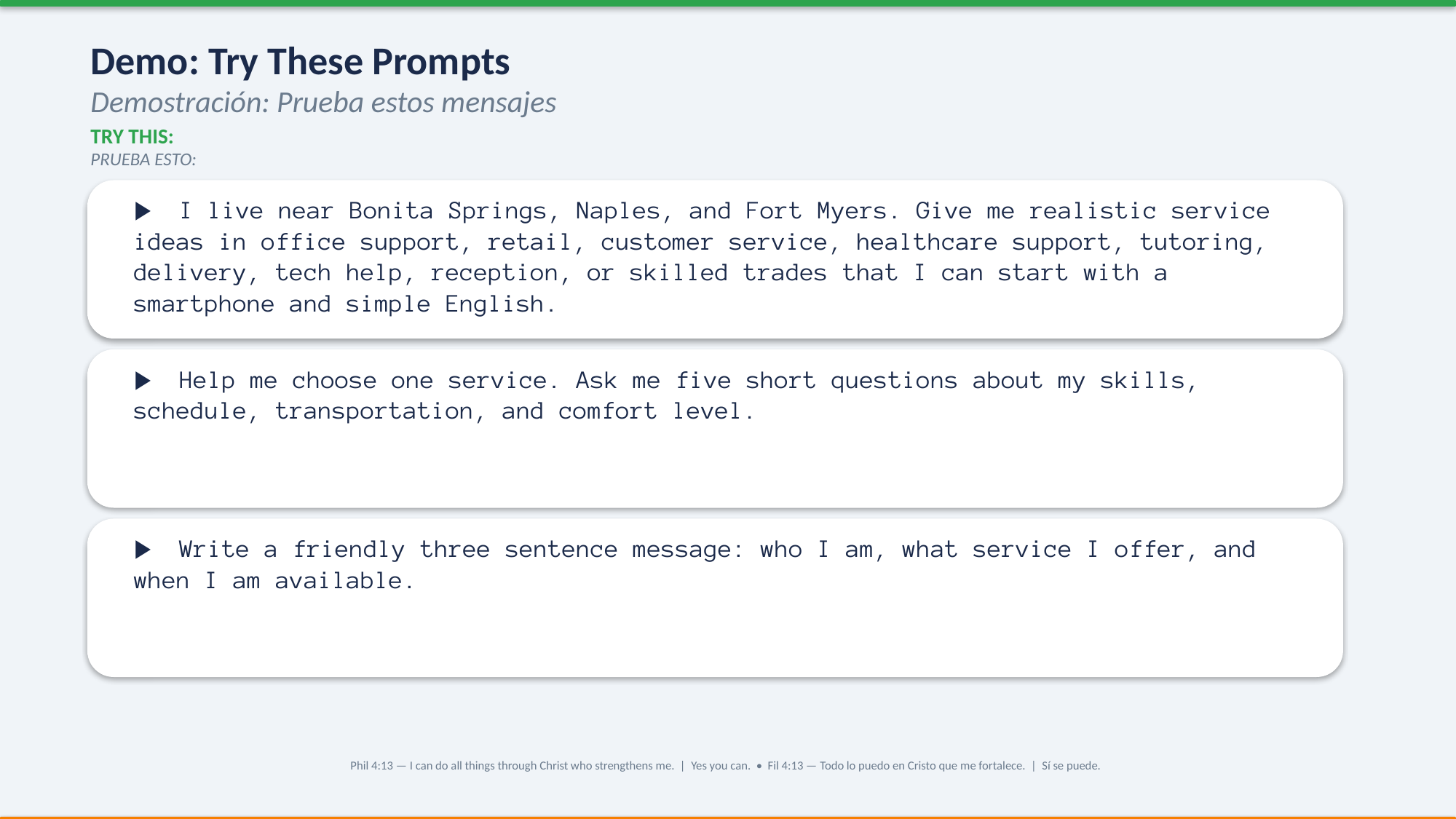

Demo: Try These Prompts
Demostración: Prueba estos mensajes
TRY THIS:
PRUEBA ESTO:

▶  I live near Bonita Springs, Naples, and Fort Myers. Give me realistic service ideas in office support, retail, customer service, healthcare support, tutoring, delivery, tech help, reception, or skilled trades that I can start with a smartphone and simple English.

▶  Help me choose one service. Ask me five short questions about my skills, schedule, transportation, and comfort level.

▶  Write a friendly three sentence message: who I am, what service I offer, and when I am available.
Phil 4:13 — I can do all things through Christ who strengthens me.  |  Yes you can.  •  Fil 4:13 — Todo lo puedo en Cristo que me fortalece.  |  Sí se puede.